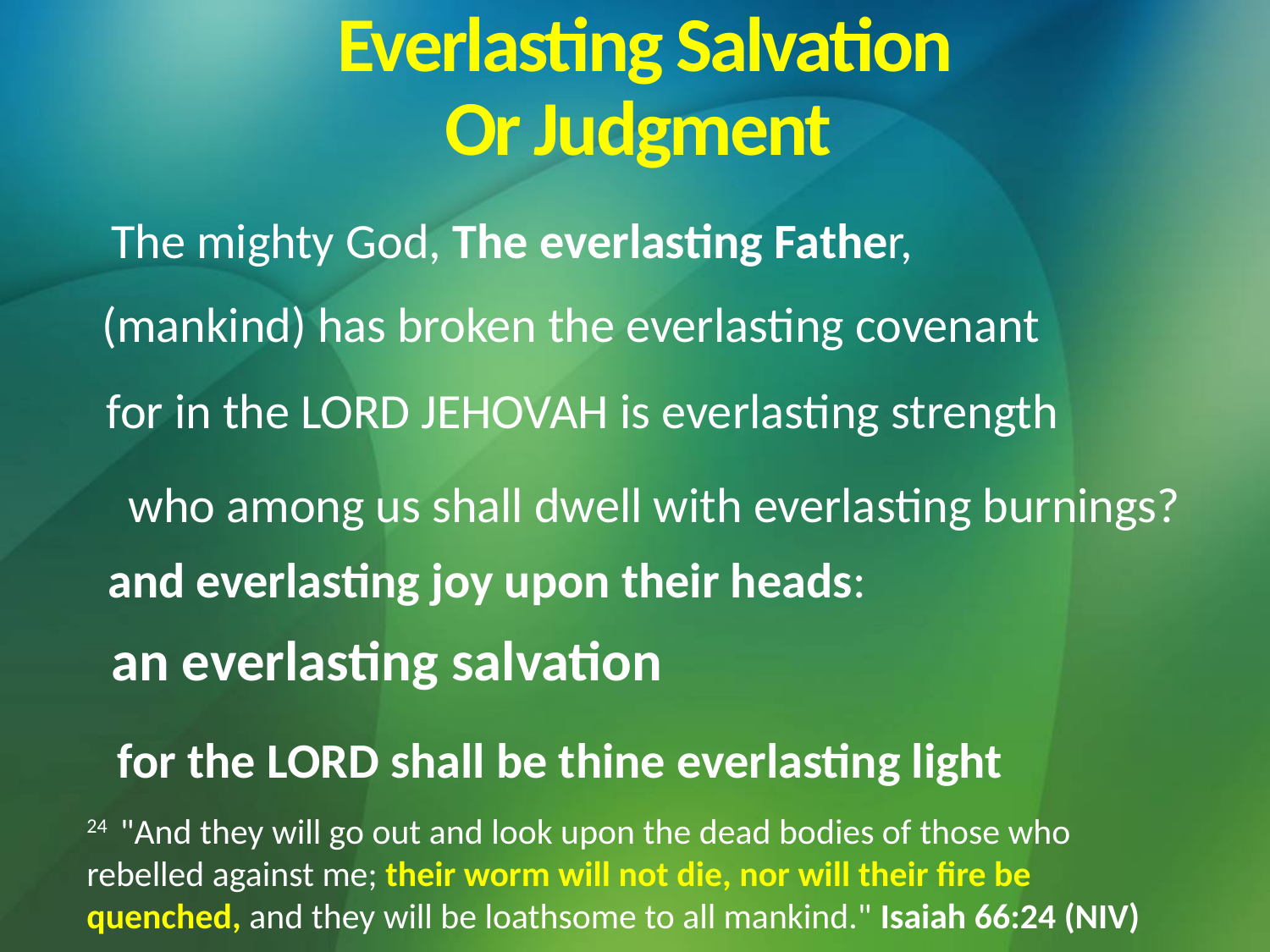

# Everlasting Salvation Or Judgment
The mighty God, The everlasting Father,
(mankind) has broken the everlasting covenant
for in the LORD JEHOVAH is everlasting strength
who among us shall dwell with everlasting burnings?
and everlasting joy upon their heads:
an everlasting salvation
for the LORD shall be thine everlasting light
24  "And they will go out and look upon the dead bodies of those who rebelled against me; their worm will not die, nor will their fire be quenched, and they will be loathsome to all mankind." Isaiah 66:24 (NIV)